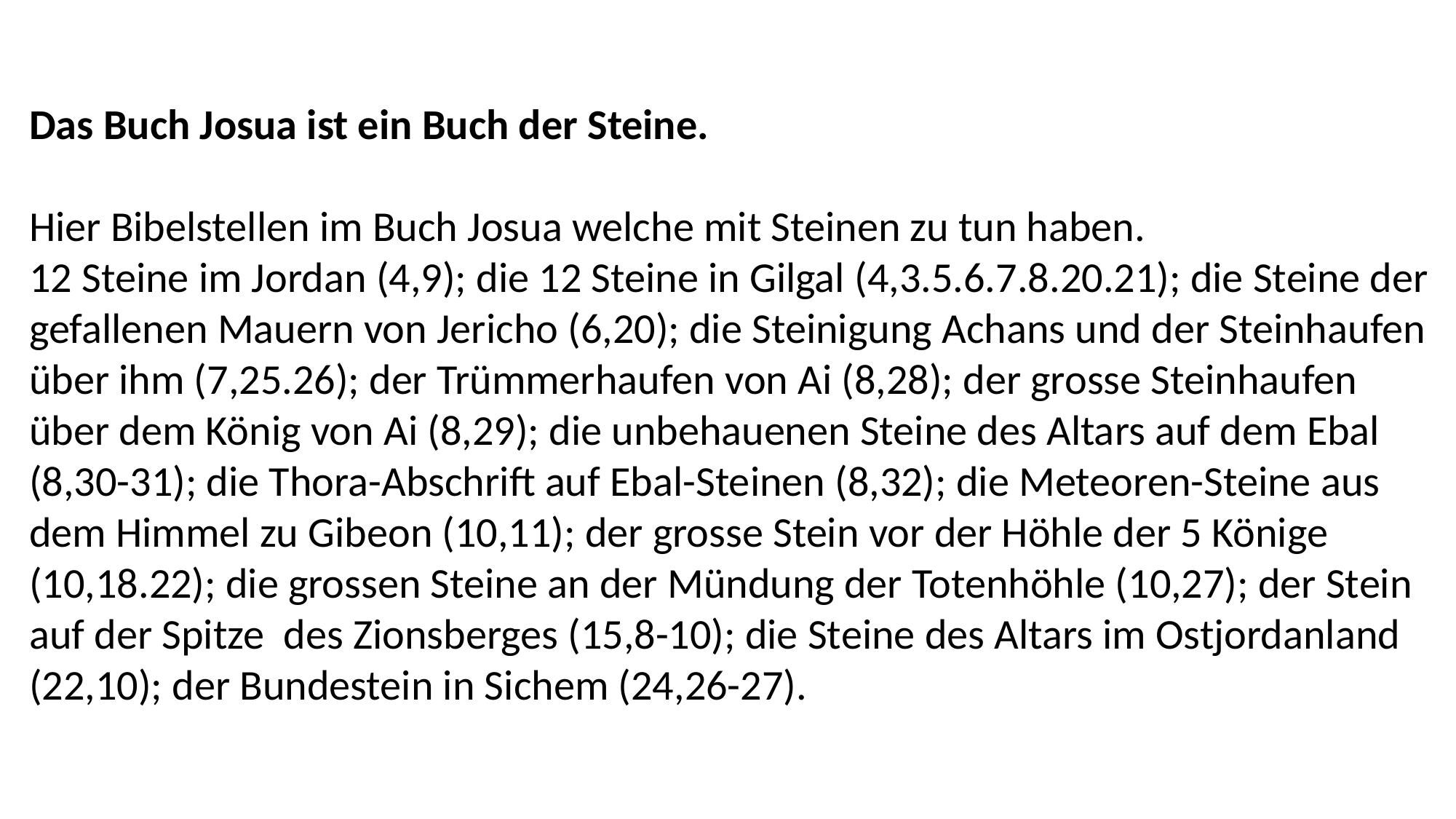

Das Buch Josua ist ein Buch der Steine.

Hier Bibelstellen im Buch Josua welche mit Steinen zu tun haben.
12 Steine im Jordan (4,9); die 12 Steine in Gilgal (4,3.5.6.7.8.20.21); die Steine der gefallenen Mauern von Jericho (6,20); die Steinigung Achans und der Steinhaufen über ihm (7,25.26); der Trümmerhaufen von Ai (8,28); der grosse Steinhaufen über dem König von Ai (8,29); die unbehauenen Steine des Altars auf dem Ebal (8,30-31); die Thora-Abschrift auf Ebal-Steinen (8,32); die Meteoren-Steine aus dem Himmel zu Gibeon (10,11); der grosse Stein vor der Höhle der 5 Könige (10,18.22); die grossen Steine an der Mündung der Totenhöhle (10,27); der Stein auf der Spitze  des Zionsberges (15,8-10); die Steine des Altars im Ostjordanland (22,10); der Bundestein in Sichem (24,26-27).